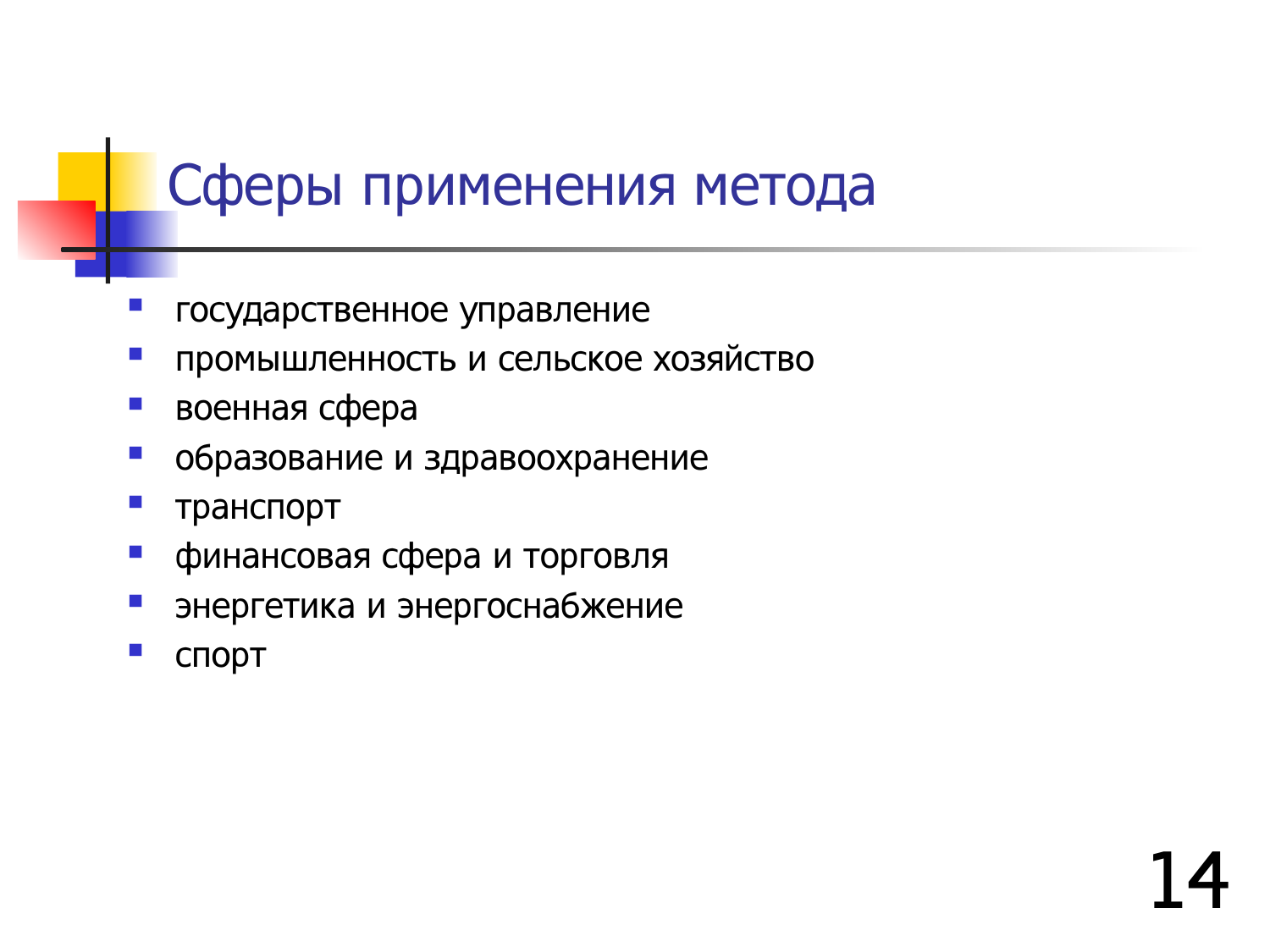

# Сферы применения метода
государственное управление
промышленность и сельское хозяйство
военная сфера
образование и здравоохранение
транспорт
финансовая сфера и торговля
энергетика и энергоснабжение
спорт
14